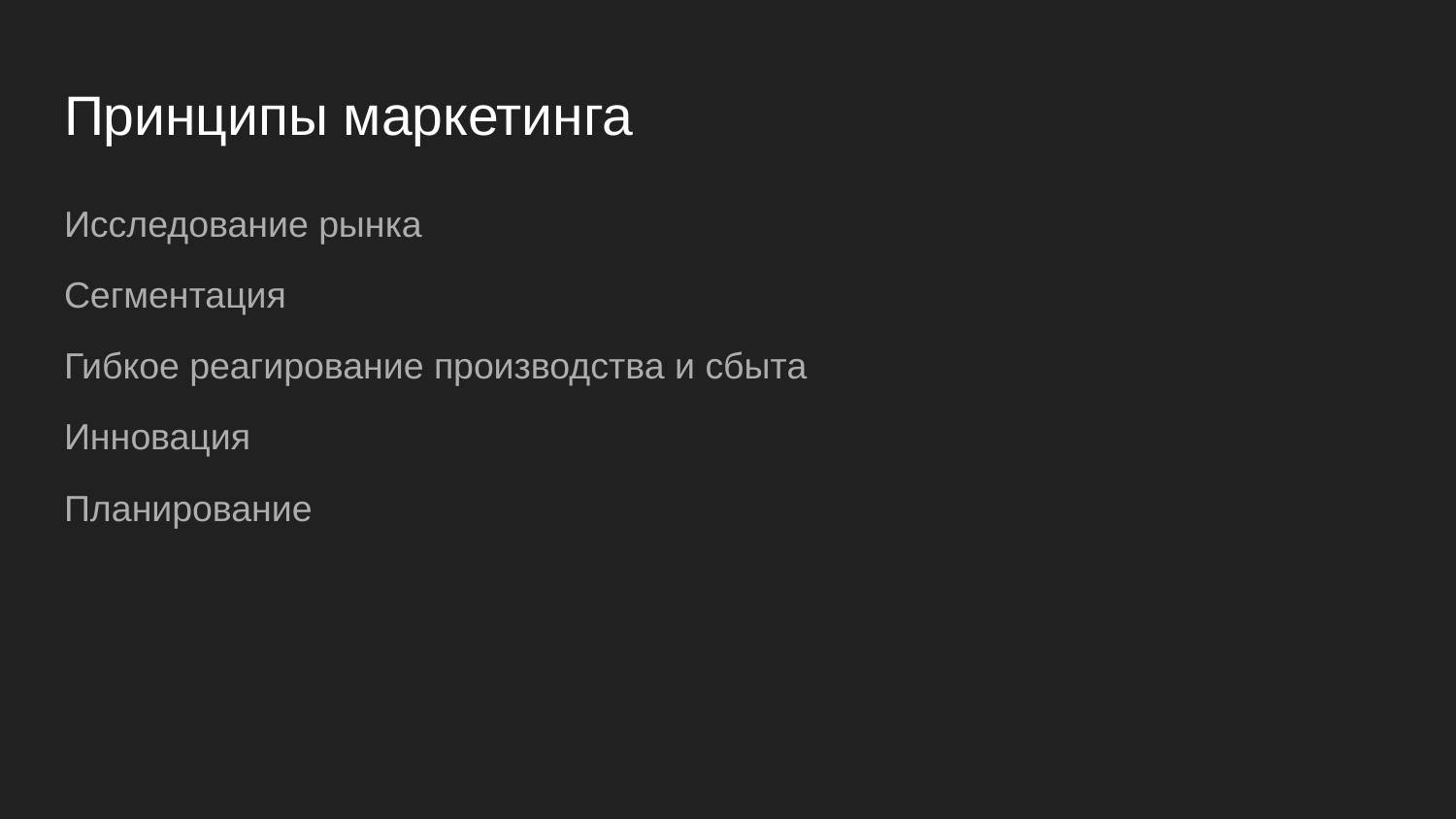

# Принципы маркетинга
Исследование рынка
Сегментация
Гибкое реагирование производства и сбыта
Инновация
Планирование